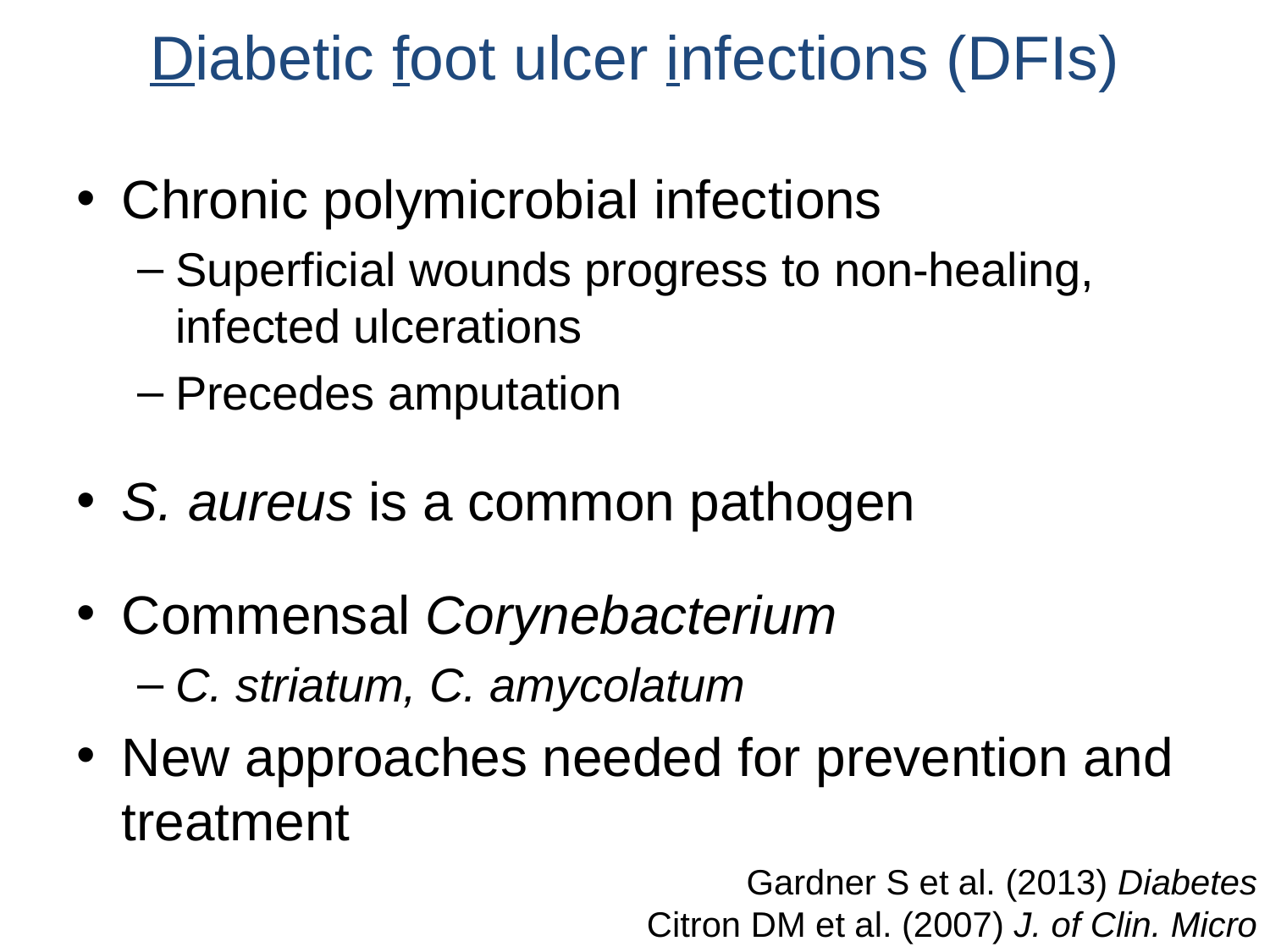

# Diabetic foot ulcer infections (DFIs)
Chronic polymicrobial infections
Superficial wounds progress to non-healing, infected ulcerations
Precedes amputation

S. aureus is a common pathogen

Commensal Corynebacterium
C. striatum, C. amycolatum
New approaches needed for prevention and treatment
Gardner S et al. (2013) Diabetes
Citron DM et al. (2007) J. of Clin. Micro